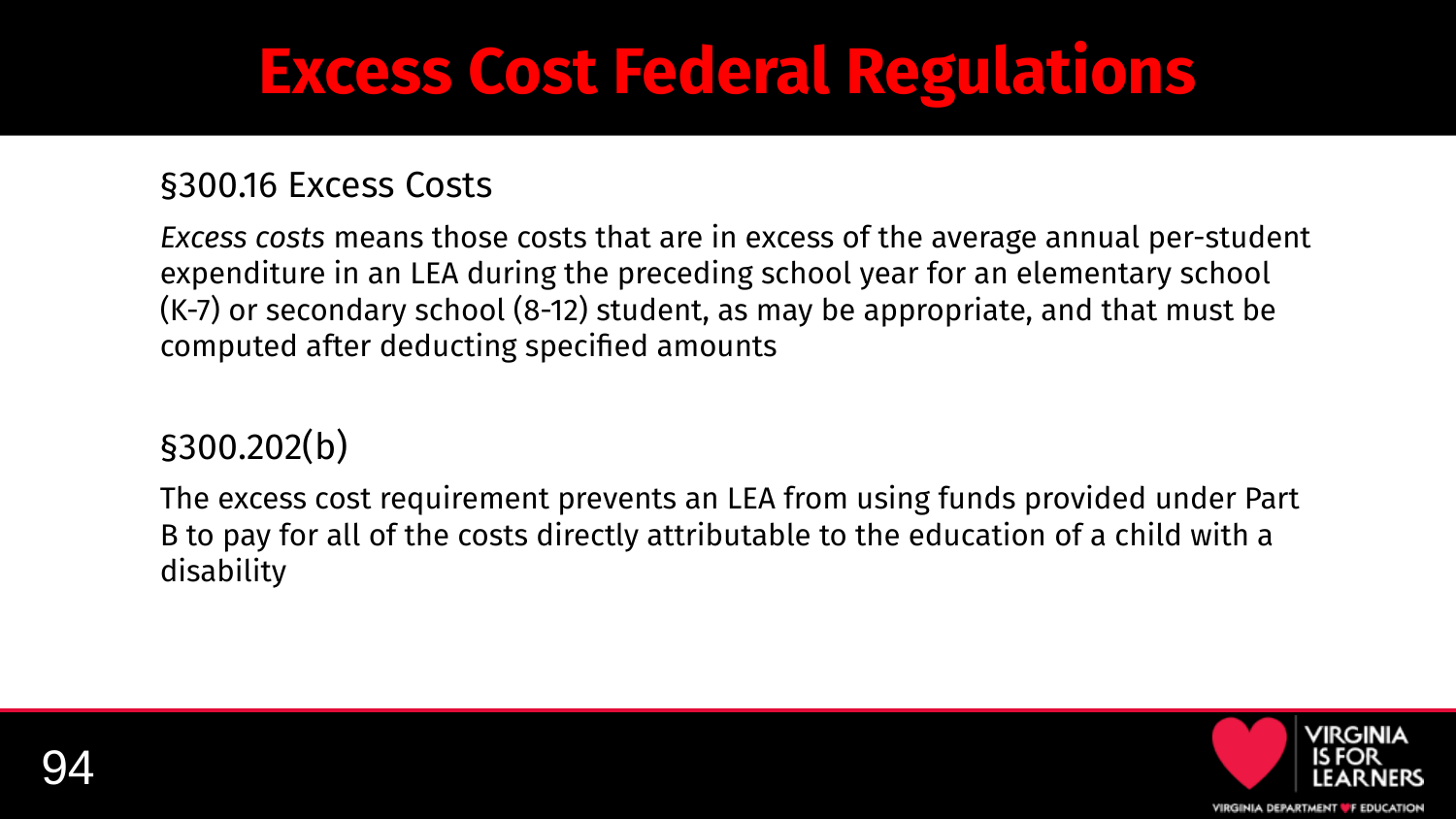

# Excess Cost Federal Regulations
§300.16 Excess Costs
Excess costs means those costs that are in excess of the average annual per-student expenditure in an LEA during the preceding school year for an elementary school (K-7) or secondary school (8-12) student, as may be appropriate, and that must be computed after deducting specified amounts

§300.202(b)
The excess cost requirement prevents an LEA from using funds provided under Part B to pay for all of the costs directly attributable to the education of a child with a disability